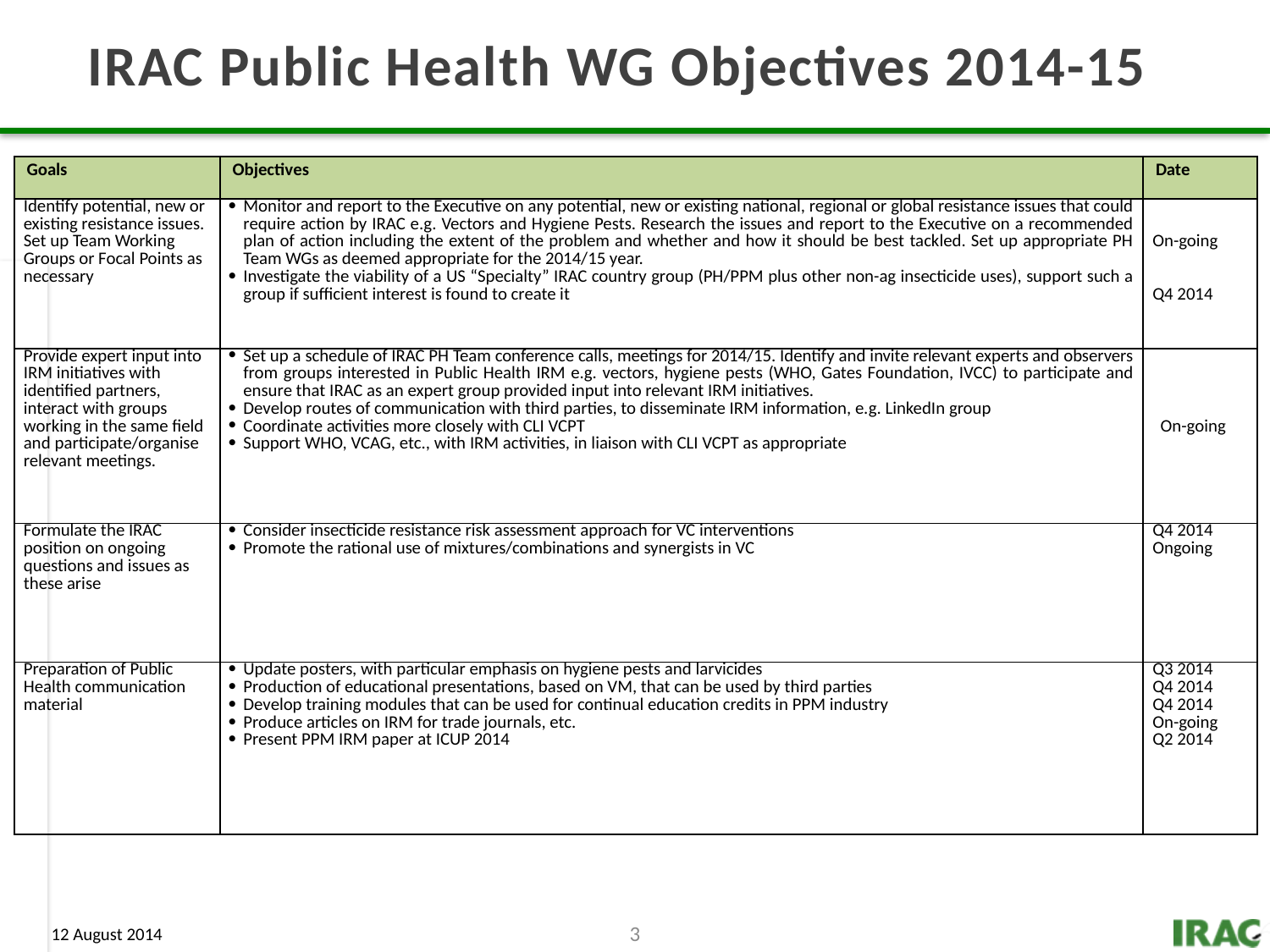

IRAC Public Health WG Objectives 2014-15
| Goals | Objectives | Date |
| --- | --- | --- |
| Identify potential, new or existing resistance issues. Set up Team Working Groups or Focal Points as necessary | Monitor and report to the Executive on any potential, new or existing national, regional or global resistance issues that could require action by IRAC e.g. Vectors and Hygiene Pests. Research the issues and report to the Executive on a recommended plan of action including the extent of the problem and whether and how it should be best tackled. Set up appropriate PH Team WGs as deemed appropriate for the 2014/15 year. Investigate the viability of a US “Specialty” IRAC country group (PH/PPM plus other non-ag insecticide uses), support such a group if sufficient interest is found to create it | On-going   Q4 2014 |
| Provide expert input into IRM initiatives with identified partners, interact with groups working in the same field and participate/organise relevant meetings. | Set up a schedule of IRAC PH Team conference calls, meetings for 2014/15. Identify and invite relevant experts and observers from groups interested in Public Health IRM e.g. vectors, hygiene pests (WHO, Gates Foundation, IVCC) to participate and ensure that IRAC as an expert group provided input into relevant IRM initiatives. Develop routes of communication with third parties, to disseminate IRM information, e.g. LinkedIn group Coordinate activities more closely with CLI VCPT Support WHO, VCAG, etc., with IRM activities, in liaison with CLI VCPT as appropriate | On-going |
| Formulate the IRAC position on ongoing questions and issues as these arise | Consider insecticide resistance risk assessment approach for VC interventions Promote the rational use of mixtures/combinations and synergists in VC | Q4 2014 Ongoing |
| Preparation of Public Health communication material | Update posters, with particular emphasis on hygiene pests and larvicides Production of educational presentations, based on VM, that can be used by third parties Develop training modules that can be used for continual education credits in PPM industry Produce articles on IRM for trade journals, etc. Present PPM IRM paper at ICUP 2014 | Q3 2014 Q4 2014 Q4 2014 On-going Q2 2014 |

3
12 August 2014